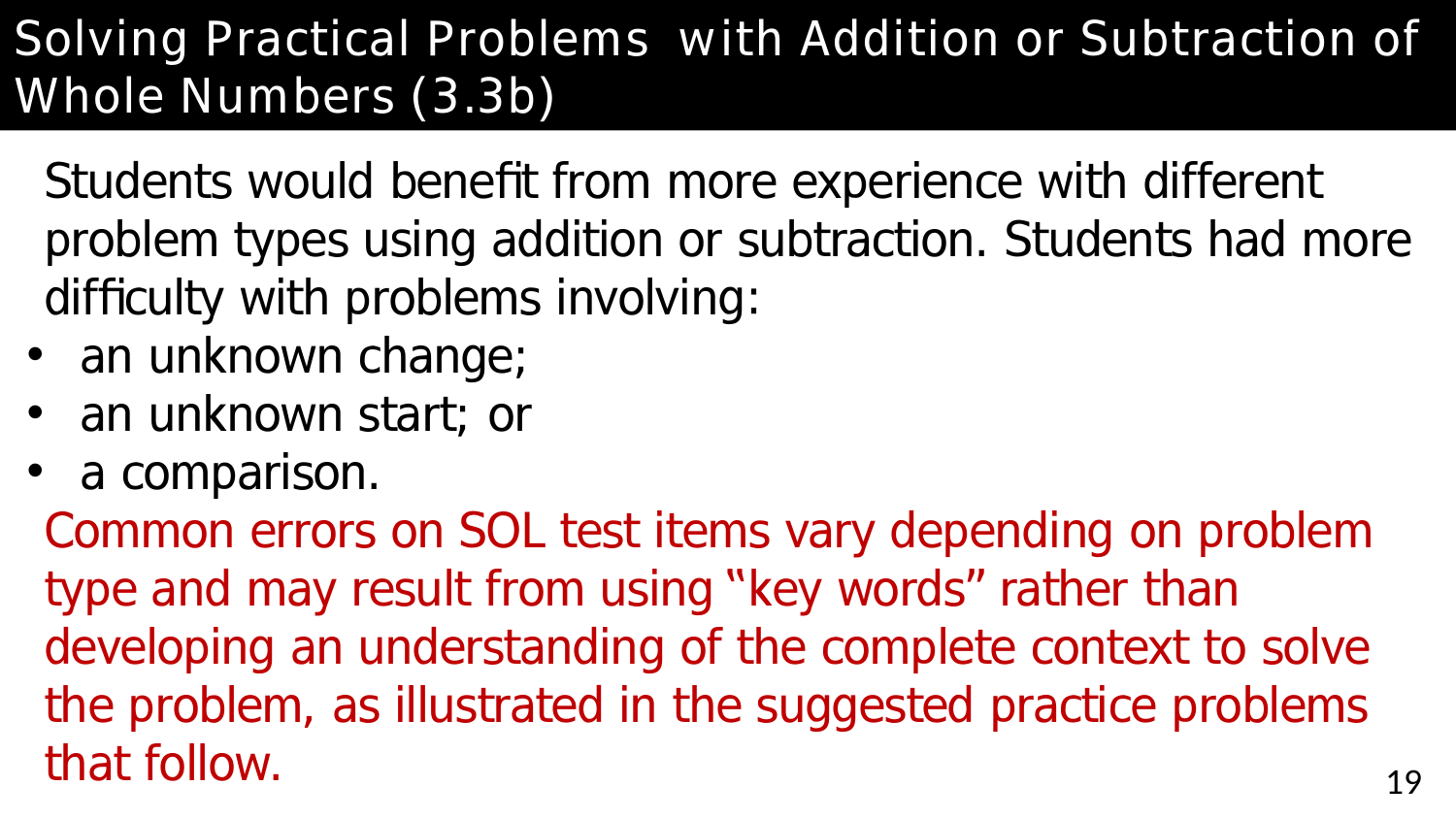

# Solving Practical Problems  with Addition or Subtraction of Whole Numbers (3.3b)
Students would benefit from more experience with different problem types using addition or subtraction. Students had more difficulty with problems involving:
an unknown change;
an unknown start; or
a comparison.
Common errors on SOL test items vary depending on problem type and may result from using “key words” rather than developing an understanding of the complete context to solve the problem, as illustrated in the suggested practice problems that follow.

19